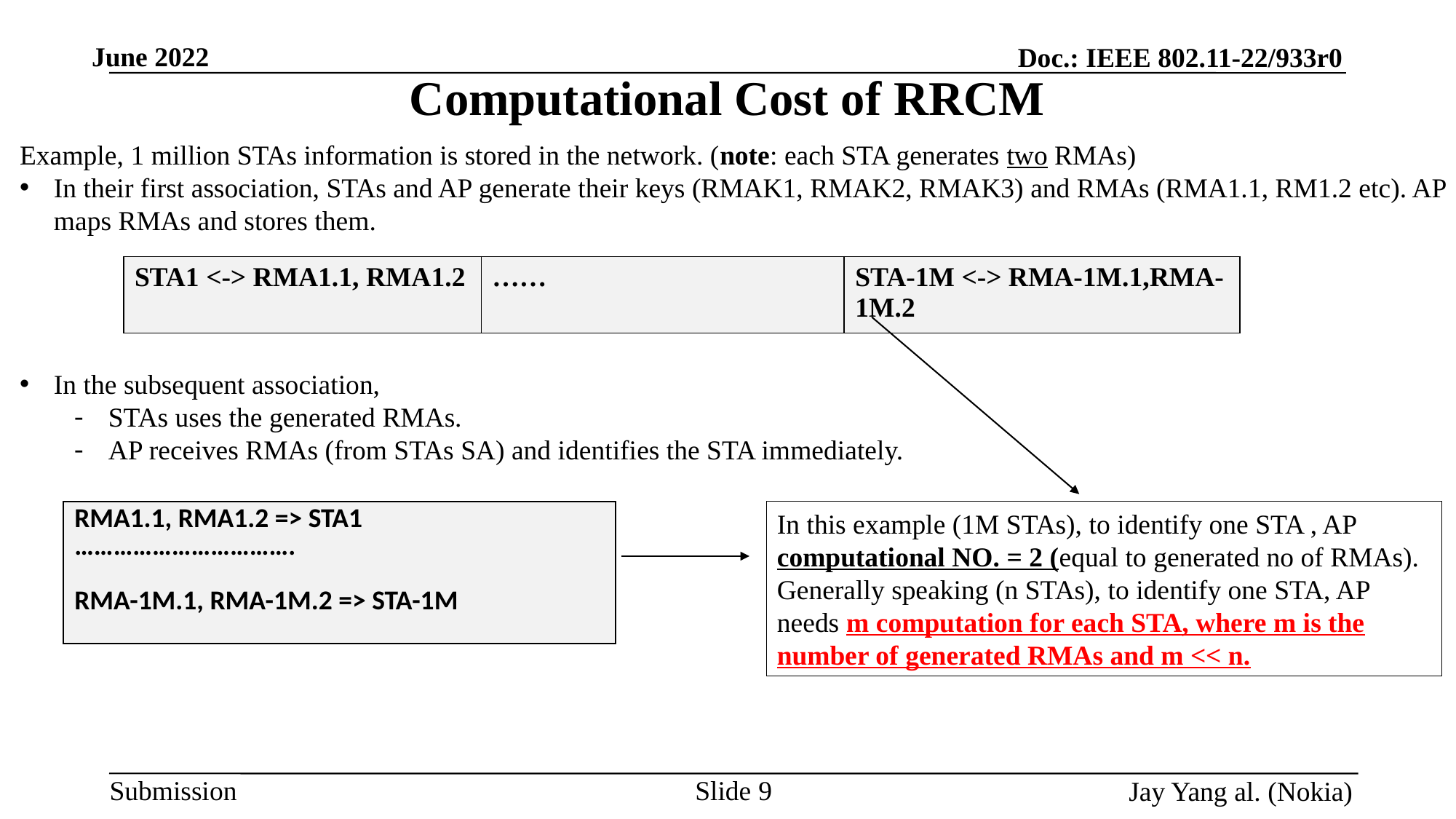

# Computational Cost of RRCM
Example, 1 million STAs information is stored in the network. (note: each STA generates two RMAs)
In their first association, STAs and AP generate their keys (RMAK1, RMAK2, RMAK3) and RMAs (RMA1.1, RM1.2 etc). AP maps RMAs and stores them.

In the subsequent association,
STAs uses the generated RMAs.
AP receives RMAs (from STAs SA) and identifies the STA immediately.
| STA1 <-> RMA1.1, RMA1.2 | …… | STA-1M <-> RMA-1M.1,RMA-1M.2 |
| --- | --- | --- |
In this example (1M STAs), to identify one STA , AP computational NO. = 2 (equal to generated no of RMAs).
Generally speaking (n STAs), to identify one STA, AP needs m computation for each STA, where m is the number of generated RMAs and m << n.
| RMA1.1, RMA1.2 => STA1 ……………………………. RMA-1M.1, RMA-1M.2 => STA-1M |
| --- |
Slide 9
Jay Yang al. (Nokia)